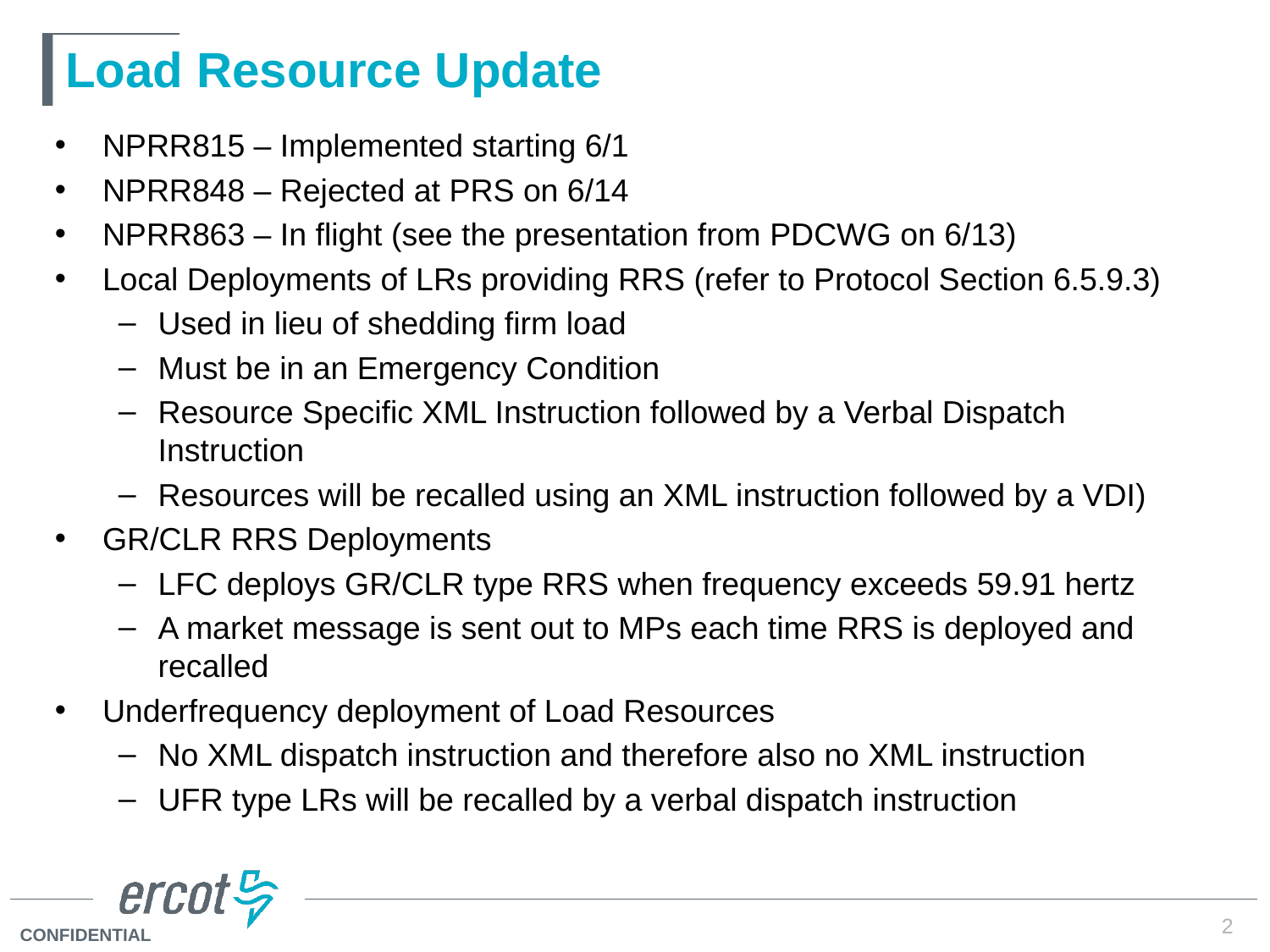

# Load Resource Update
NPRR815 – Implemented starting 6/1
NPRR848 – Rejected at PRS on 6/14
NPRR863 – In flight (see the presentation from PDCWG on 6/13)
Local Deployments of LRs providing RRS (refer to Protocol Section 6.5.9.3)
Used in lieu of shedding firm load
Must be in an Emergency Condition
Resource Specific XML Instruction followed by a Verbal Dispatch Instruction
Resources will be recalled using an XML instruction followed by a VDI)
GR/CLR RRS Deployments
LFC deploys GR/CLR type RRS when frequency exceeds 59.91 hertz
A market message is sent out to MPs each time RRS is deployed and recalled
Underfrequency deployment of Load Resources
No XML dispatch instruction and therefore also no XML instruction
UFR type LRs will be recalled by a verbal dispatch instruction
2